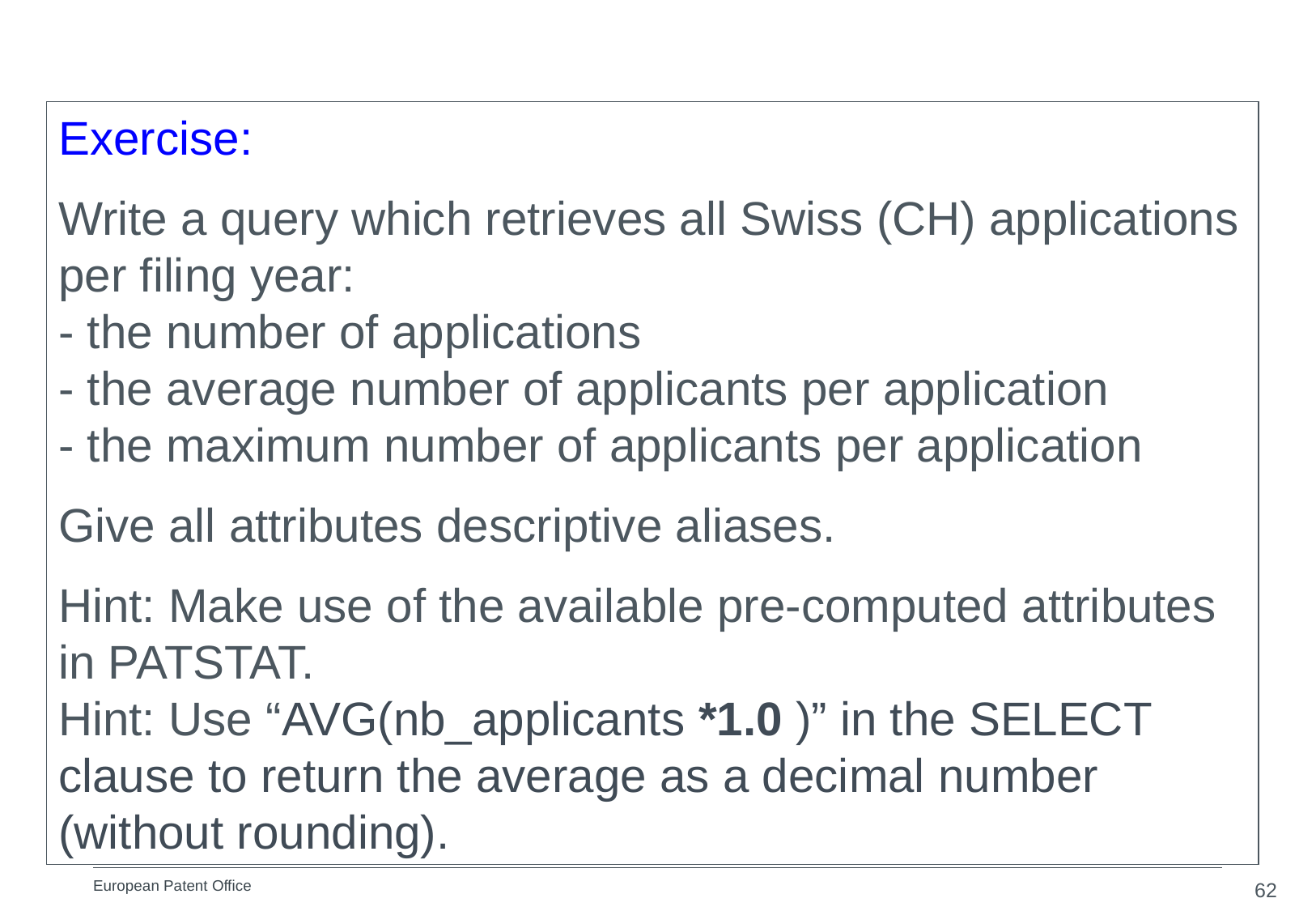

Exercise:
Write a query which retrieves all Swiss (CH) applications per filing year:
- the number of applications
- the average number of applicants per application
- the maximum number of applicants per application
Give all attributes descriptive aliases.
Hint: Make use of the available pre-computed attributes in PATSTAT.
Hint: Use “AVG(nb_applicants *1.0 )” in the SELECT clause to return the average as a decimal number (without rounding).
62